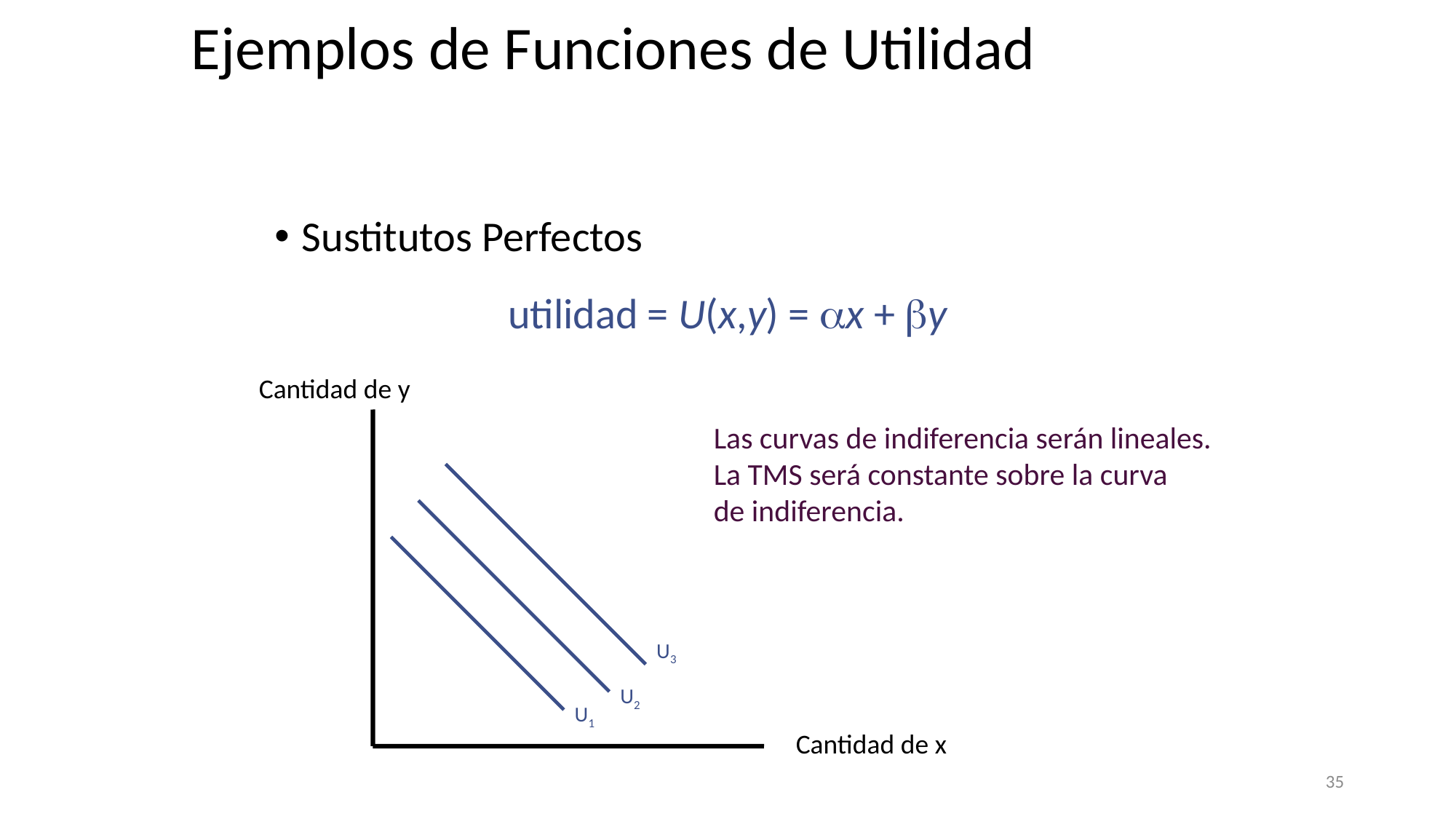

# Ejemplos de Funciones de Utilidad
Sustitutos Perfectos
utilidad = U(x,y) = αx + βy
Cantidad de y

Las curvas de indiferencia serán lineales.
La TMS será constante sobre la curva
de indiferencia.

U3
U2
U1
Cantidad de x

35